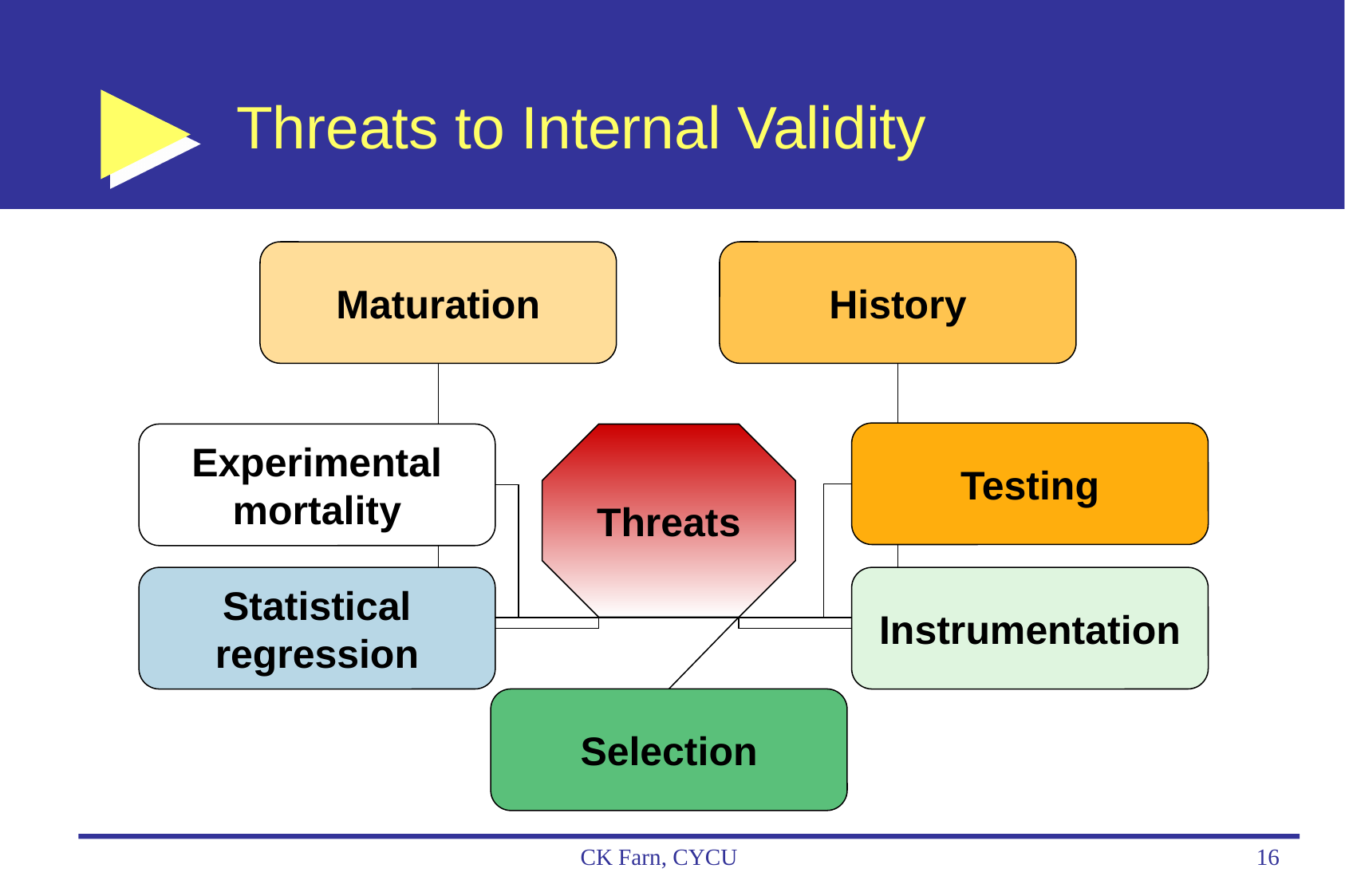

# Threats to Internal Validity
Maturation
History
Testing
Experimental
mortality
Threats
Statistical
regression
Instrumentation
Selection
CK Farn, CYCU
16